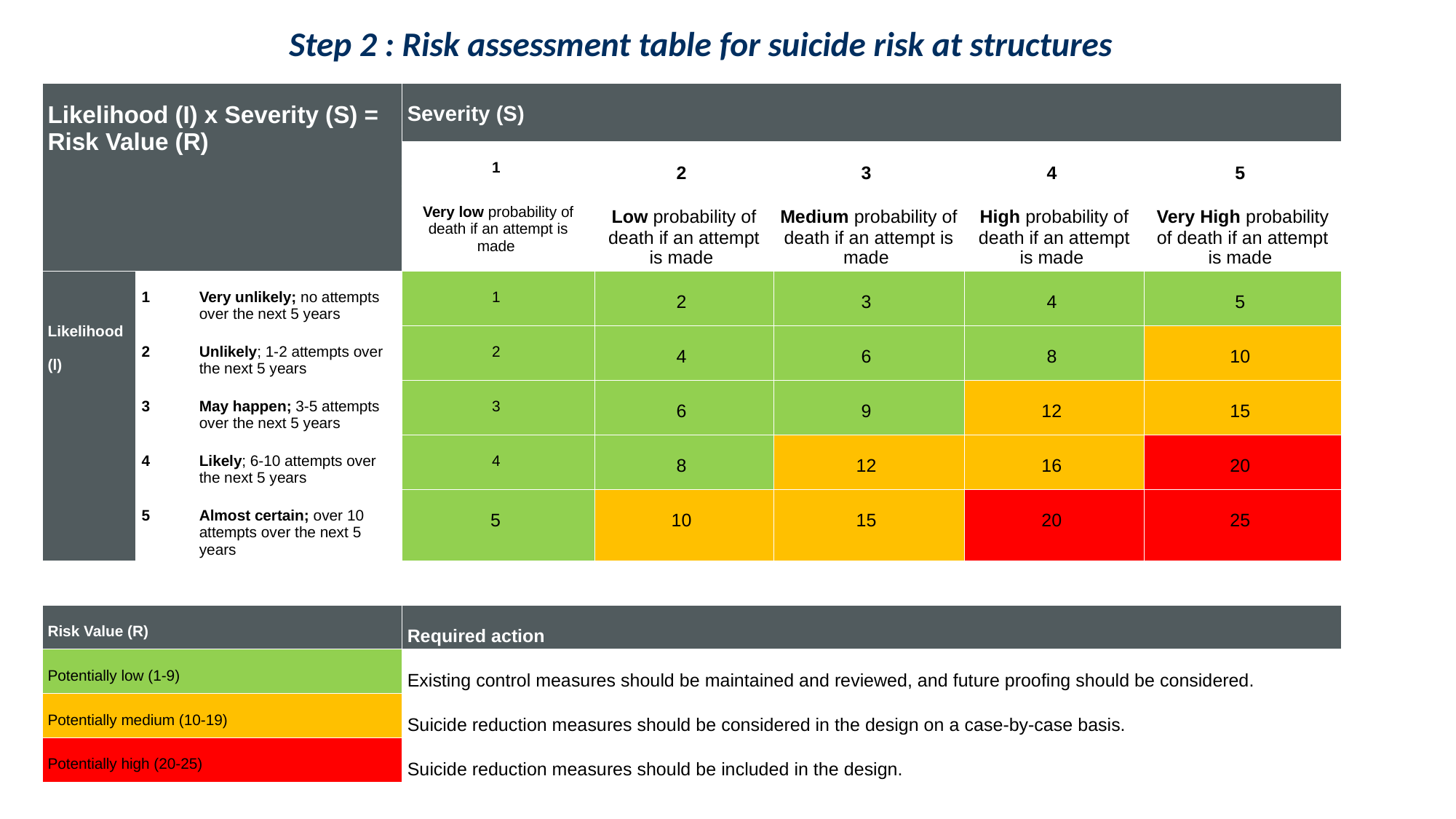

# Step 2 : Risk assessment table for suicide risk at structures
| Likelihood (I) x Severity (S) = Risk Value (R) |  |  |  | Severity (S) |  |  |  |  |
| --- | --- | --- | --- | --- | --- | --- | --- | --- |
|  |  |  |  | 1 | 2 | 3 | 4 | 5 |
|  |  |  |  | Very low probability of death if an attempt is made | Low probability of death if an attempt is made | Medium probability of death if an attempt is made | High probability of death if an attempt is made | Very High probability of death if an attempt is made |
| Likelihood   (l) |  | 1 | Very unlikely; no attempts over the next 5 years | 1 | 2 | 3 | 4 | 5 |
|  |  | 2 | Unlikely; 1-2 attempts over the next 5 years | 2 | 4 | 6 | 8 | 10 |
|  |  | 3 | May happen; 3-5 attempts over the next 5 years | 3 | 6 | 9 | 12 | 15 |
|  |  | 4 | Likely; 6-10 attempts over the next 5 years | 4 | 8 | 12 | 16 | 20 |
|  |  | 5 | Almost certain; over 10 attempts over the next 5 years | 5 | 10 | 15 | 20 | 25 |
|  |  |  |  |  |  |  |  |  |
| Risk Value (R) |  |  |  | Required action |  |  |  |  |
| Potentially low (1-9) |  |  |  | Existing control measures should be maintained and reviewed, and future proofing should be considered. |  |  |  |  |
| Potentially medium (10-19) |  |  |  | Suicide reduction measures should be considered in the design on a case-by-case basis. |  |  |  |  |
| Potentially high (20-25) |  |  |  | Suicide reduction measures should be included in the design. |  |  |  |  |